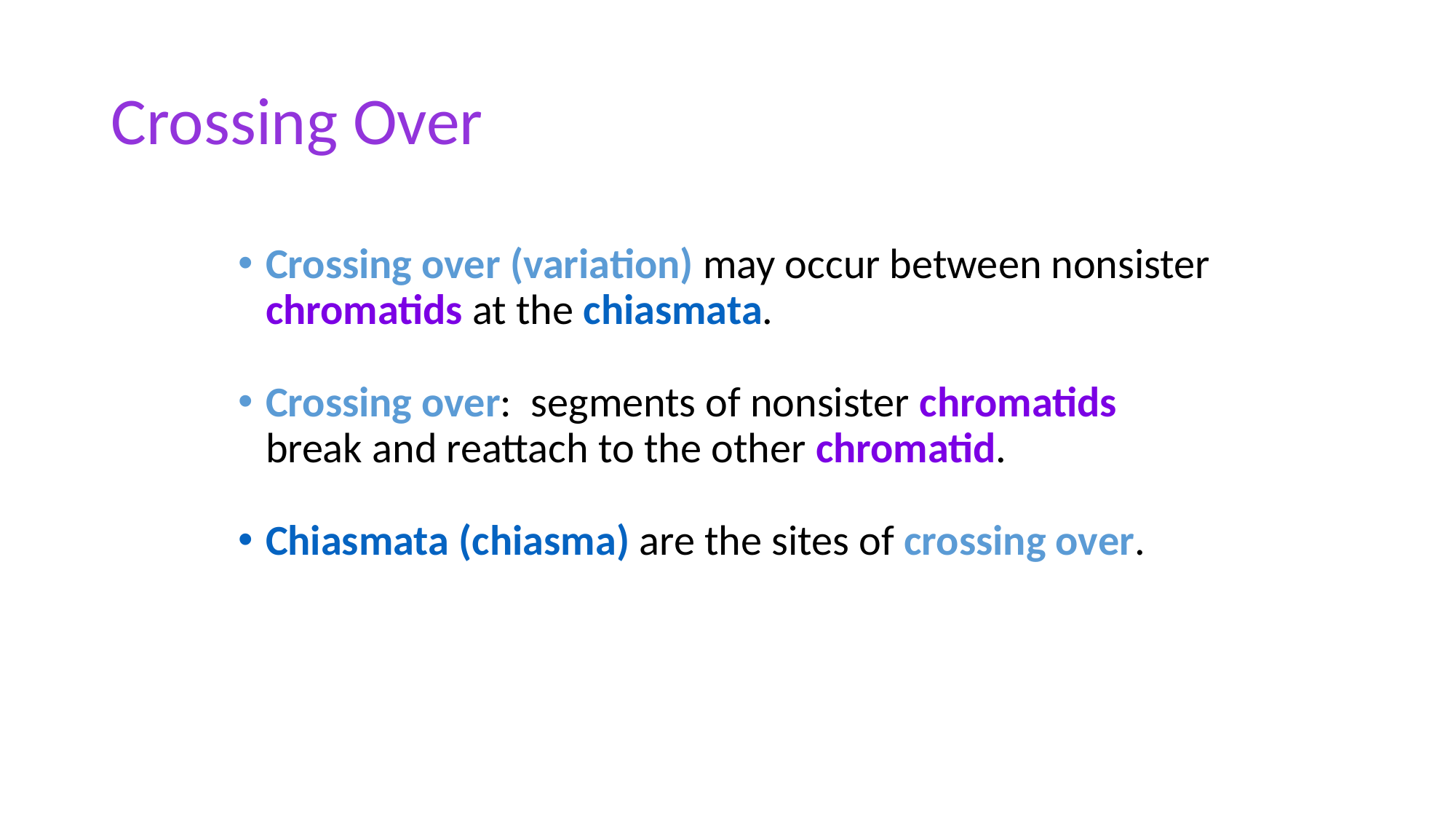

# Crossing Over
Crossing over (variation) may occur between nonsister chromatids at the chiasmata.

Crossing over:  segments of nonsister chromatids break and reattach to the other chromatid.

Chiasmata (chiasma) are the sites of crossing over.